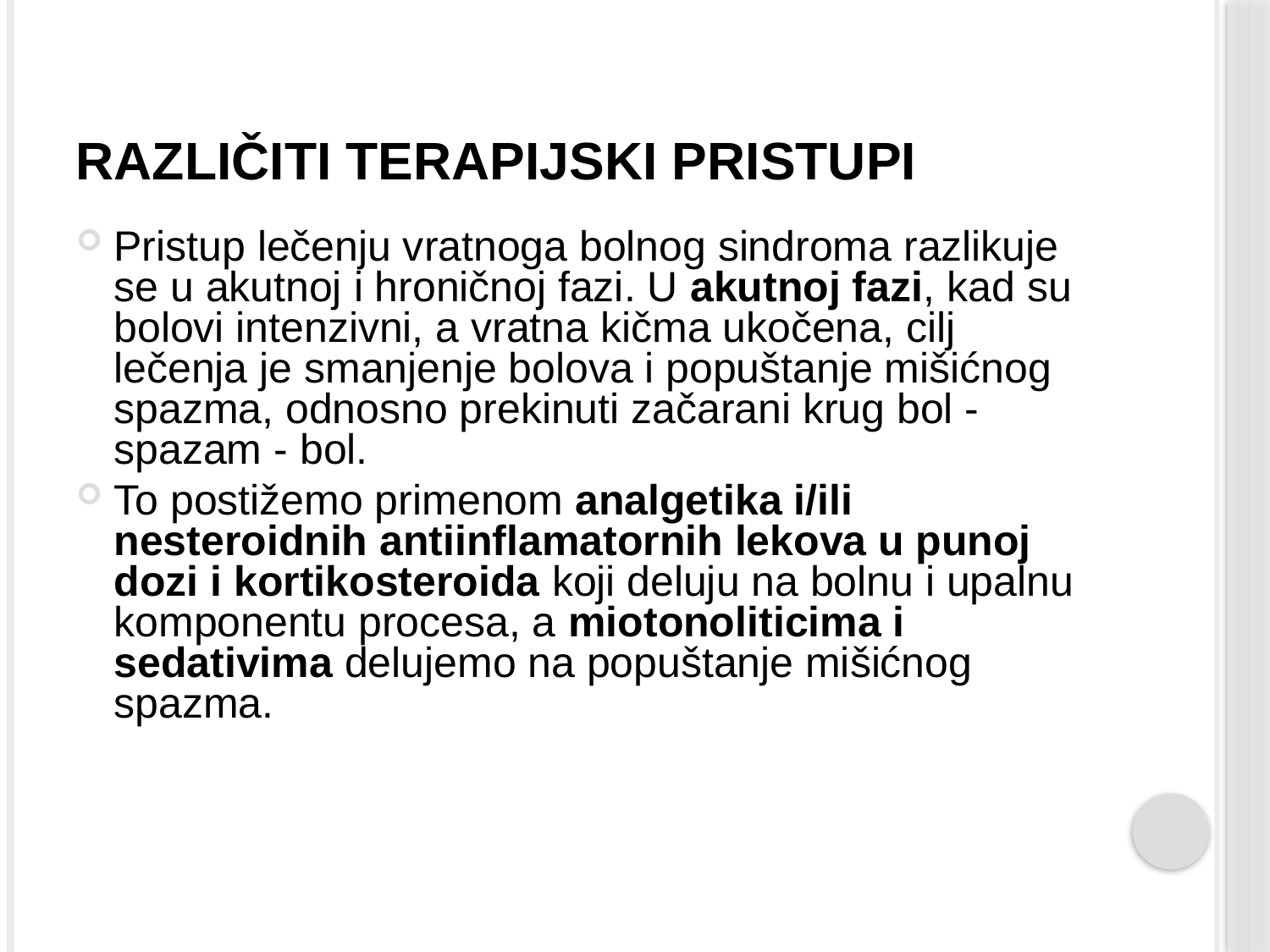

# Različiti terapijski pristupi
Pristup lečenju vratnoga bolnog sindroma razlikuje se u akutnoj i hroničnoj fazi. U akutnoj fazi, kad su bolovi intenzivni, a vratna kičma ukočena, cilj lečenja je smanjenje bolova i popuštanje mišićnog spazma, odnosno prekinuti začarani krug bol - spazam - bol.
To postižemo primenom analgetika i/ili nesteroidnih antiinflamatornih lekova u punoj dozi i kortikosteroida koji deluju na bolnu i upalnu komponentu procesa, a miotonoliticima i sedativima delujemo na popuštanje mišićnog spazma.